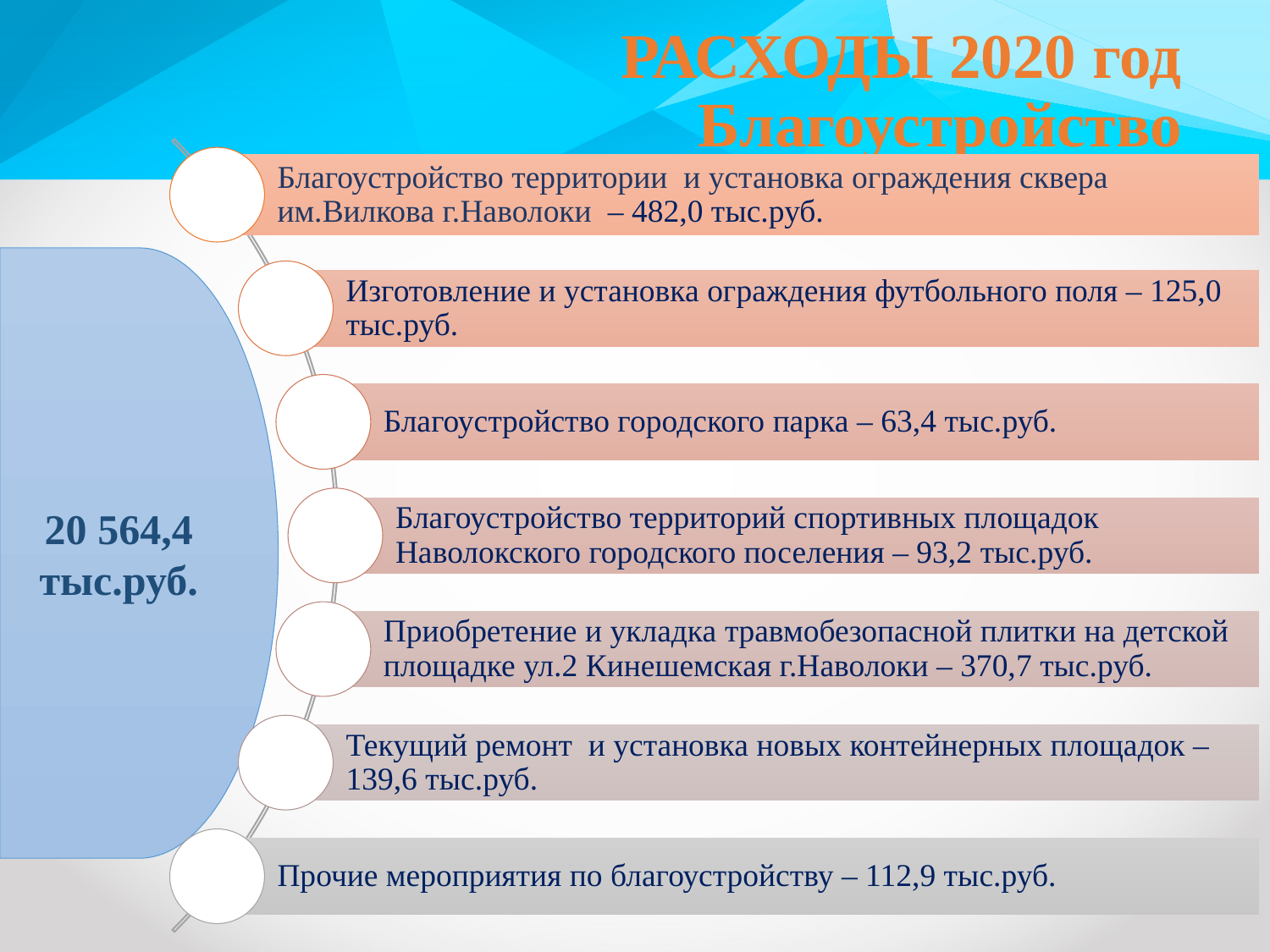

# РАСХОДЫ 2020 год Благоустройство
Благоустройство территории  и установка ограждения сквера  им.Вилкова г.Наволоки  – 482,0 тыс.руб.
Изготовление и установка ограждения футбольного поля – 125,0 тыс.руб.
Благоустройство городского парка – 63,4 тыс.руб.
Благоустройство территорий спортивных площадок Наволокского городского поселения – 93,2 тыс.руб.
Приобретение и укладка травмобезопасной плитки на детской площадке ул.2 Кинешемская г.Наволоки – 370,7 тыс.руб.
Текущий ремонт  и установка новых контейнерных площадок – 139,6 тыс.руб.
Прочие мероприятия по благоустройству – 112,9 тыс.руб.
20 564,4 тыс.руб.